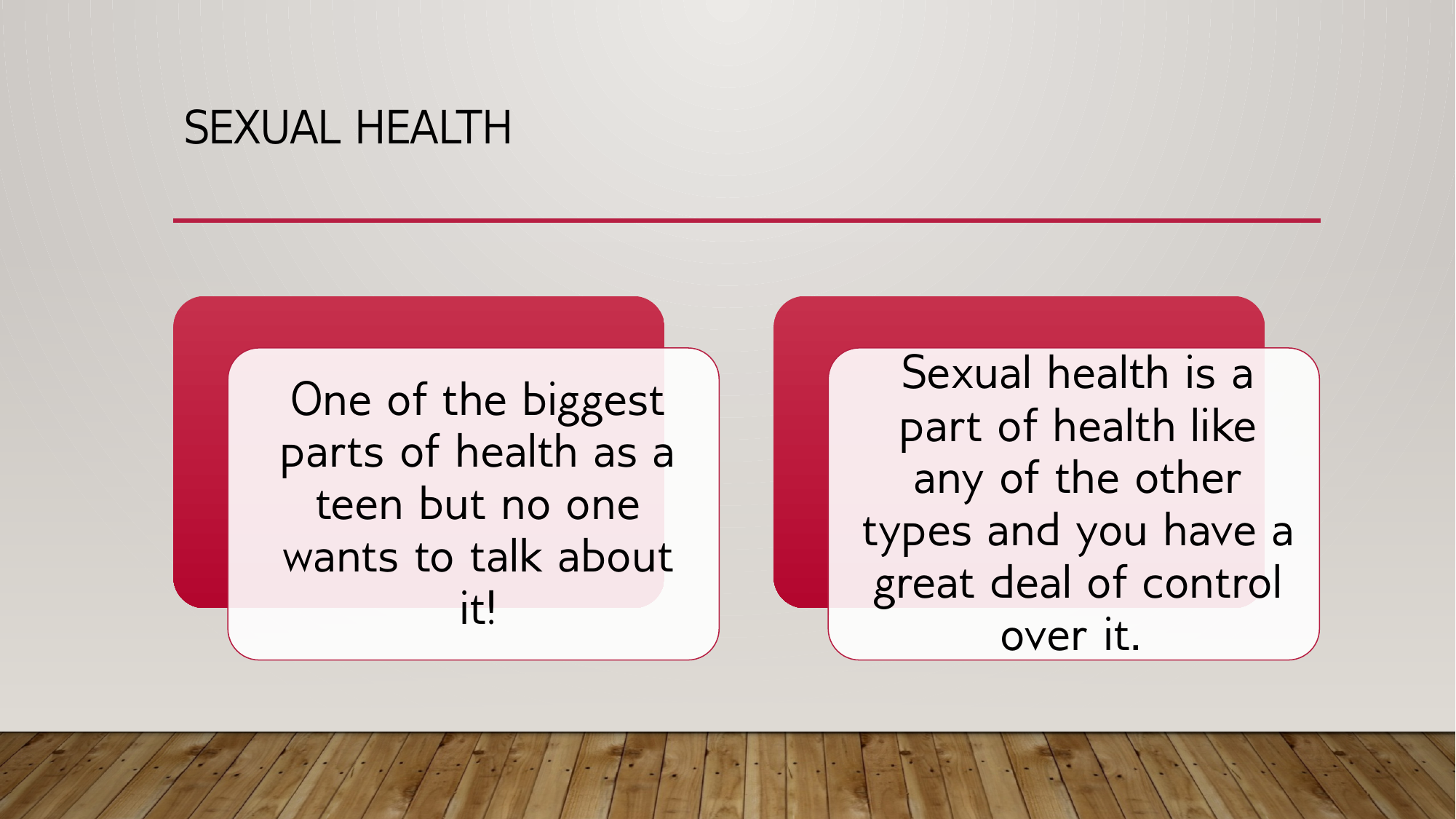

# Sexual health
One of the biggest parts of health as a teen but no one wants to talk about it!
Sexual health is a part of health like any of the other types and you have a great deal of control over it.